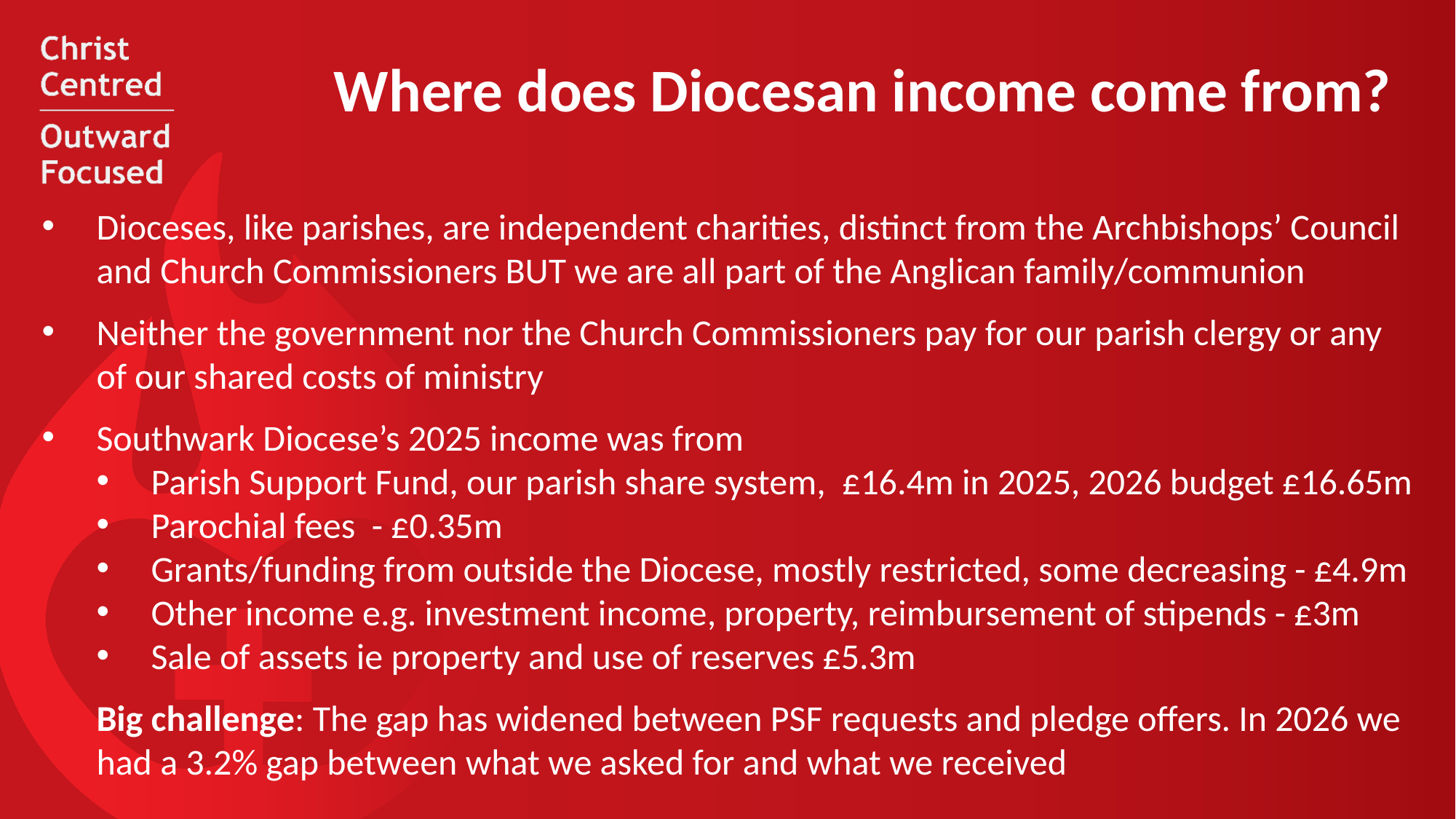

Where does Diocesan income come from?

Dioceses, like parishes, are independent charities, distinct from the Archbishops’ Council and Church Commissioners BUT we are all part of the Anglican family/communion
Neither the government nor the Church Commissioners pay for our parish clergy or any of our shared costs of ministry
Southwark Diocese’s 2025 income was from
Parish Support Fund, our parish share system,  £16.4m in 2025, 2026 budget £16.65m
Parochial fees  - £0.35m
Grants/funding from outside the Diocese, mostly restricted, some decreasing - £4.9m
Other income e.g. investment income, property, reimbursement of stipends - £3m
Sale of assets ie property and use of reserves £5.3m
Big challenge: The gap has widened between PSF requests and pledge offers. In 2026 we had a 3.2% gap between what we asked for and what we received